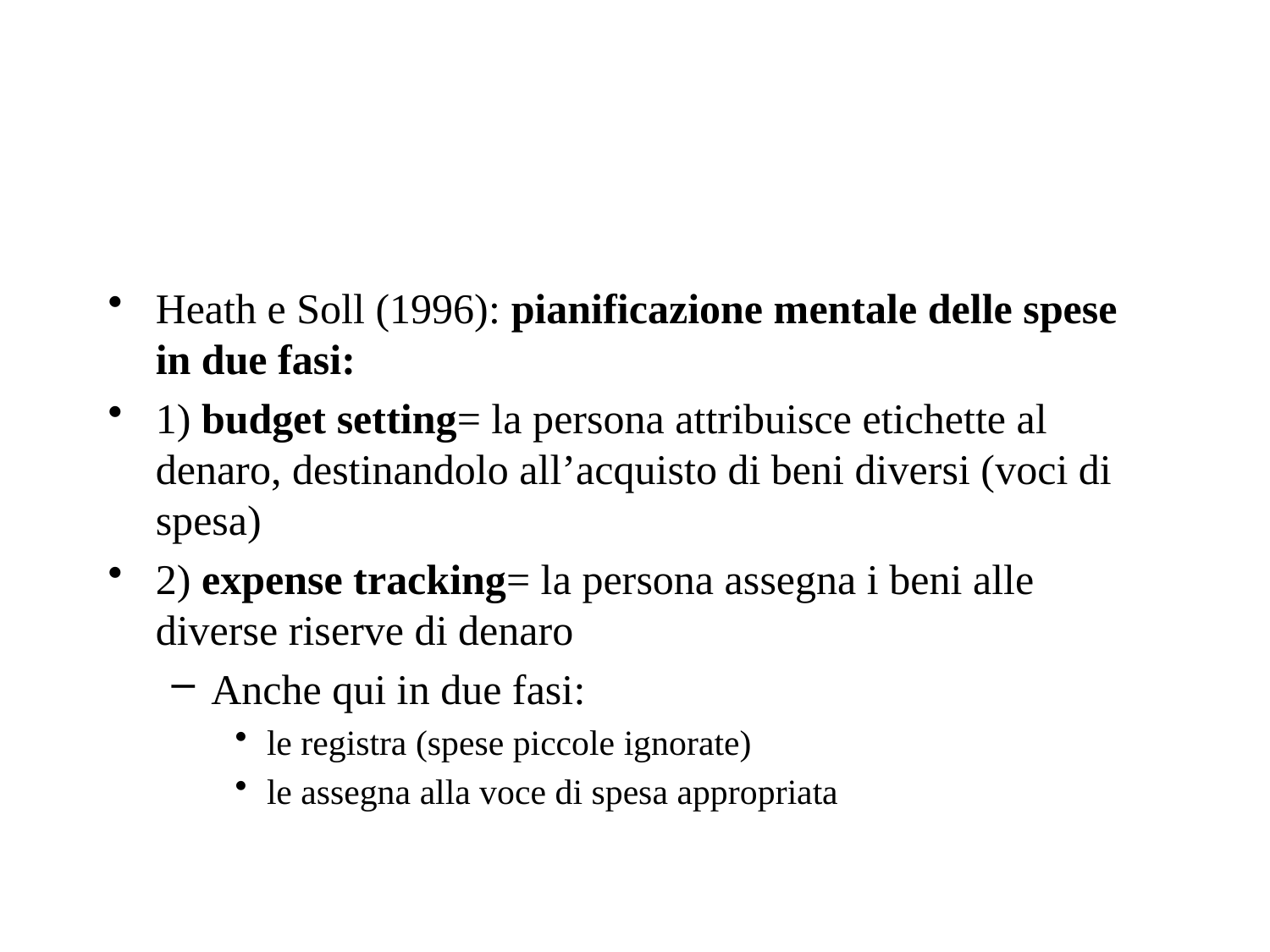

#
Heath e Soll (1996): pianificazione mentale delle spese in due fasi:
1) budget setting= la persona attribuisce etichette al denaro, destinandolo all’acquisto di beni diversi (voci di spesa)
2) expense tracking= la persona assegna i beni alle diverse riserve di denaro
Anche qui in due fasi:
le registra (spese piccole ignorate)
le assegna alla voce di spesa appropriata